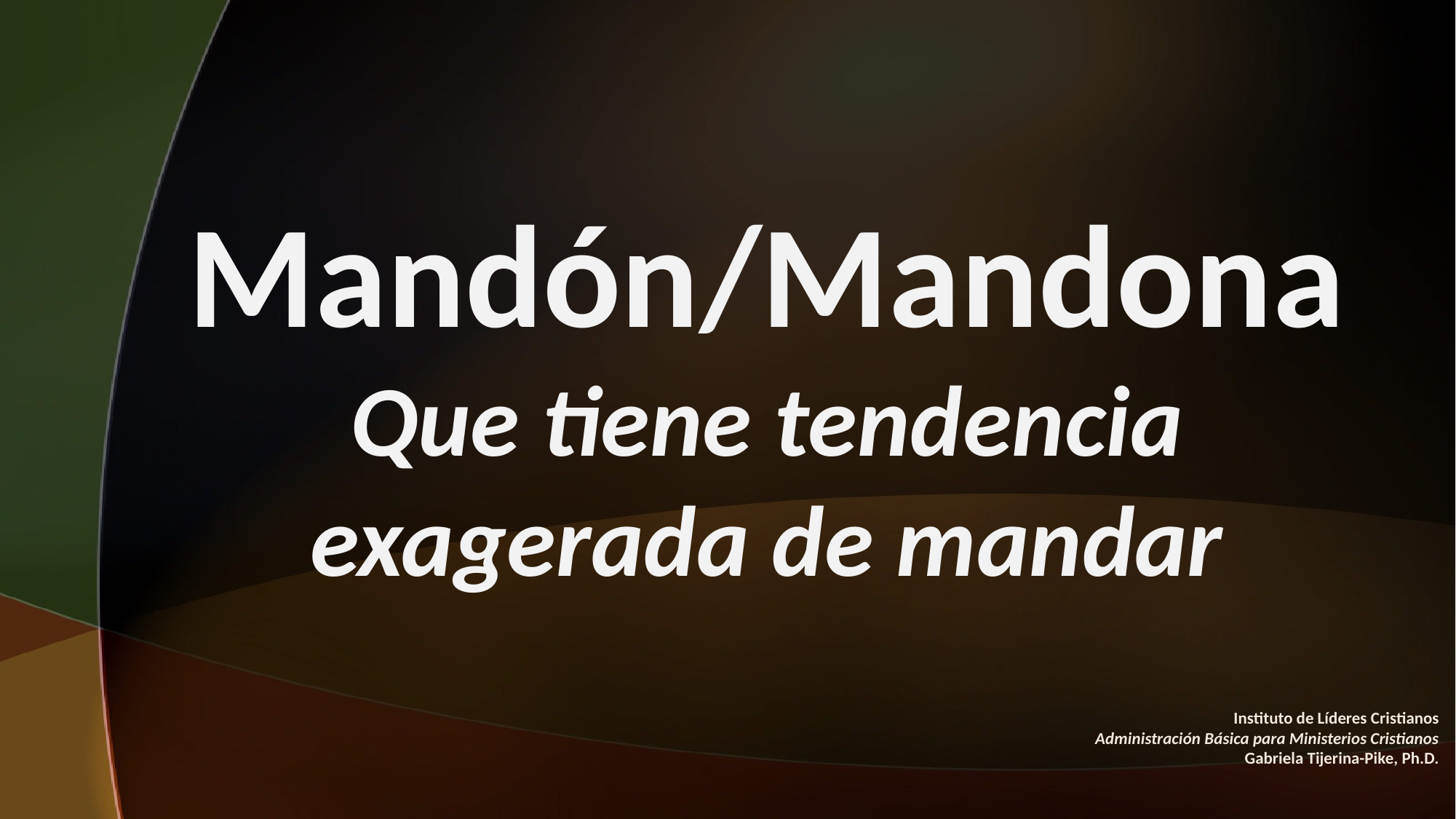

Mandón/Mandona
Que tiene tendencia
exagerada de mandar
Instituto de Líderes Cristianos
Administración Básica para Ministerios Cristianos
Gabriela Tijerina-Pike, Ph.D.